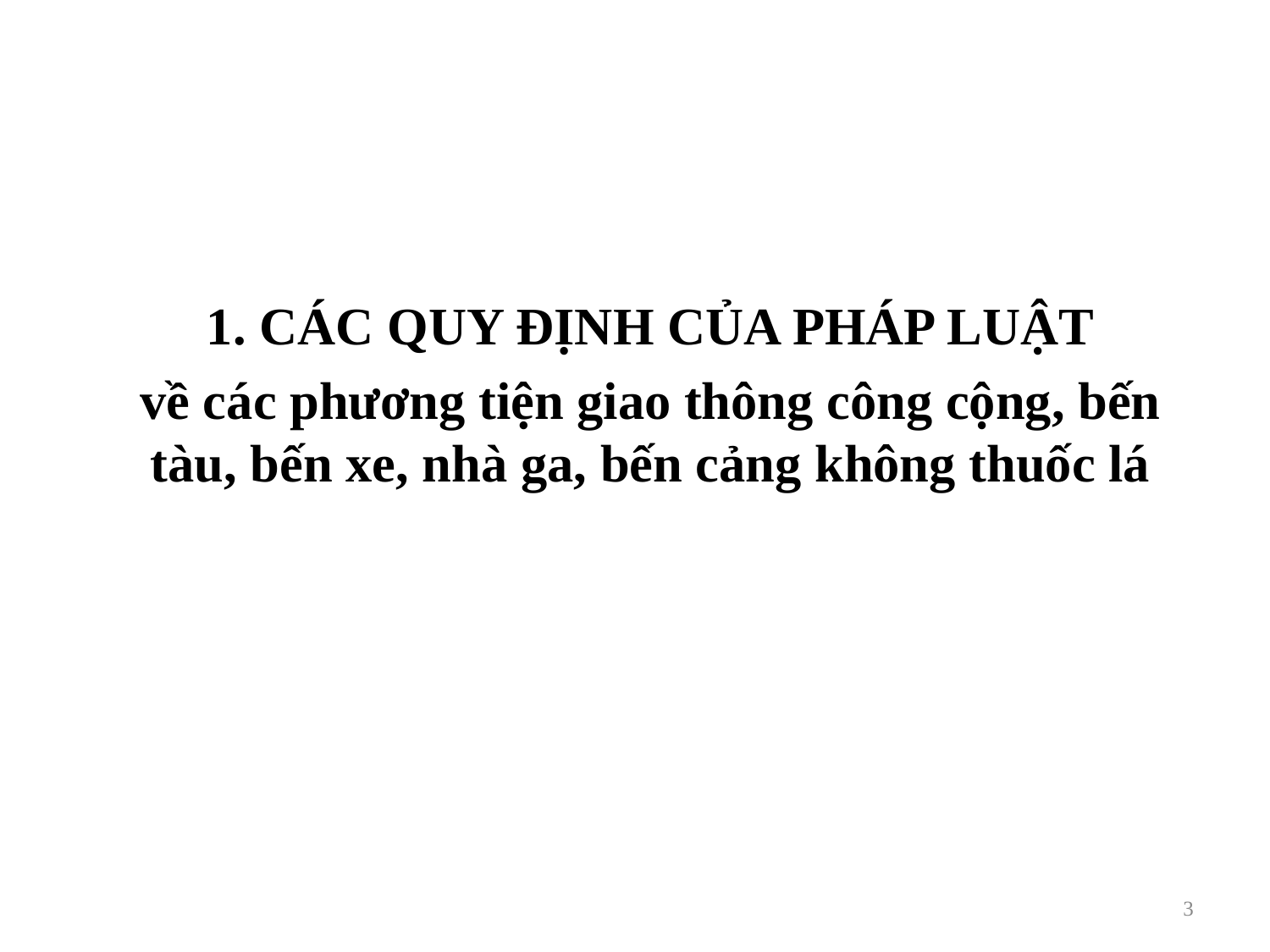

1. CÁC QUY ĐỊNH CỦA PHÁP LUẬT
về các phương tiện giao thông công cộng, bến tàu, bến xe, nhà ga, bến cảng không thuốc lá
3